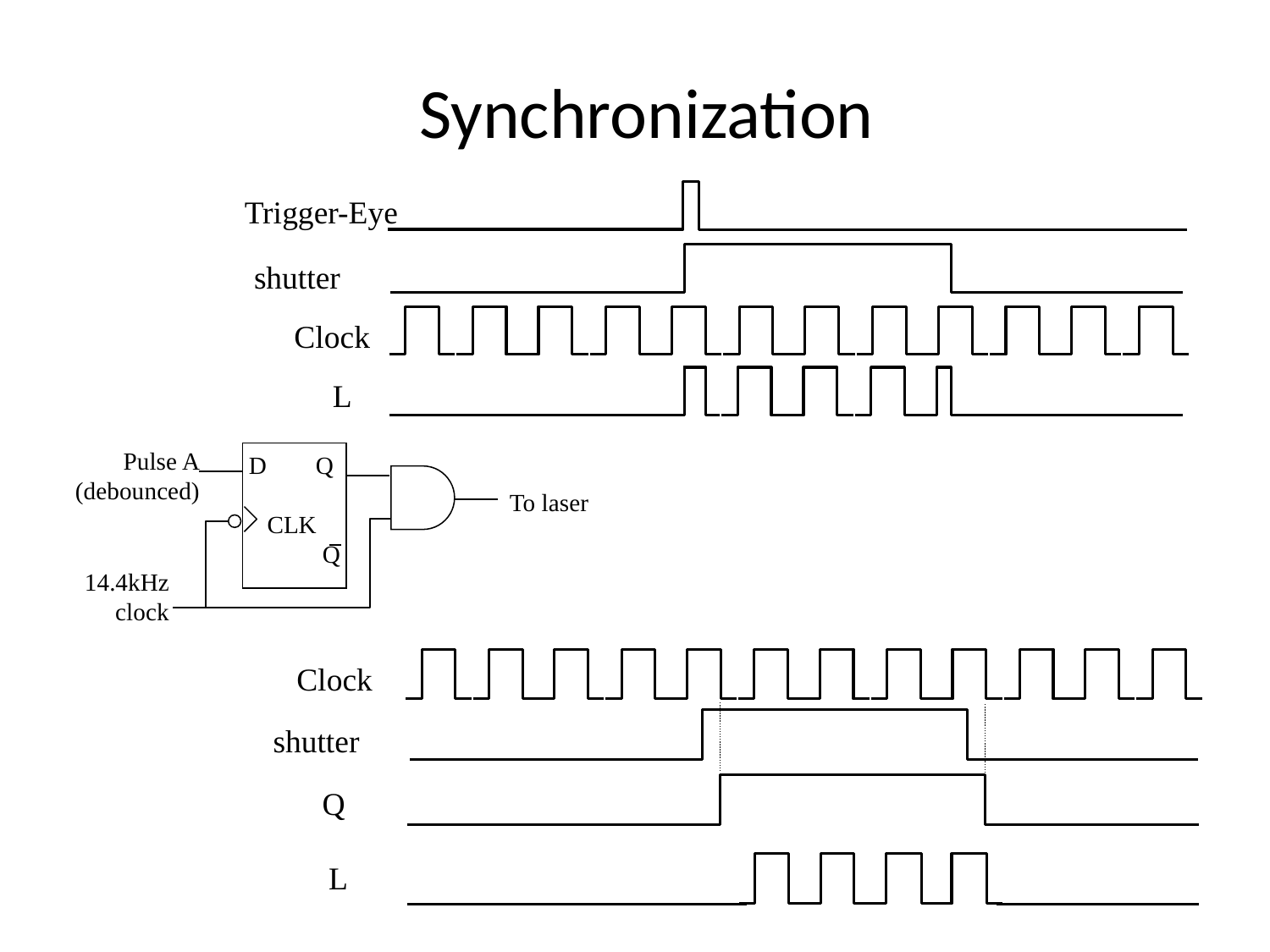

Synchronization

Trigger-Eye

shutter
Clock
L
Pulse A
(debounced)
D        Q

   CLK
            Q

To laser

14.4kHz clock

Clock

shutter

Q

L